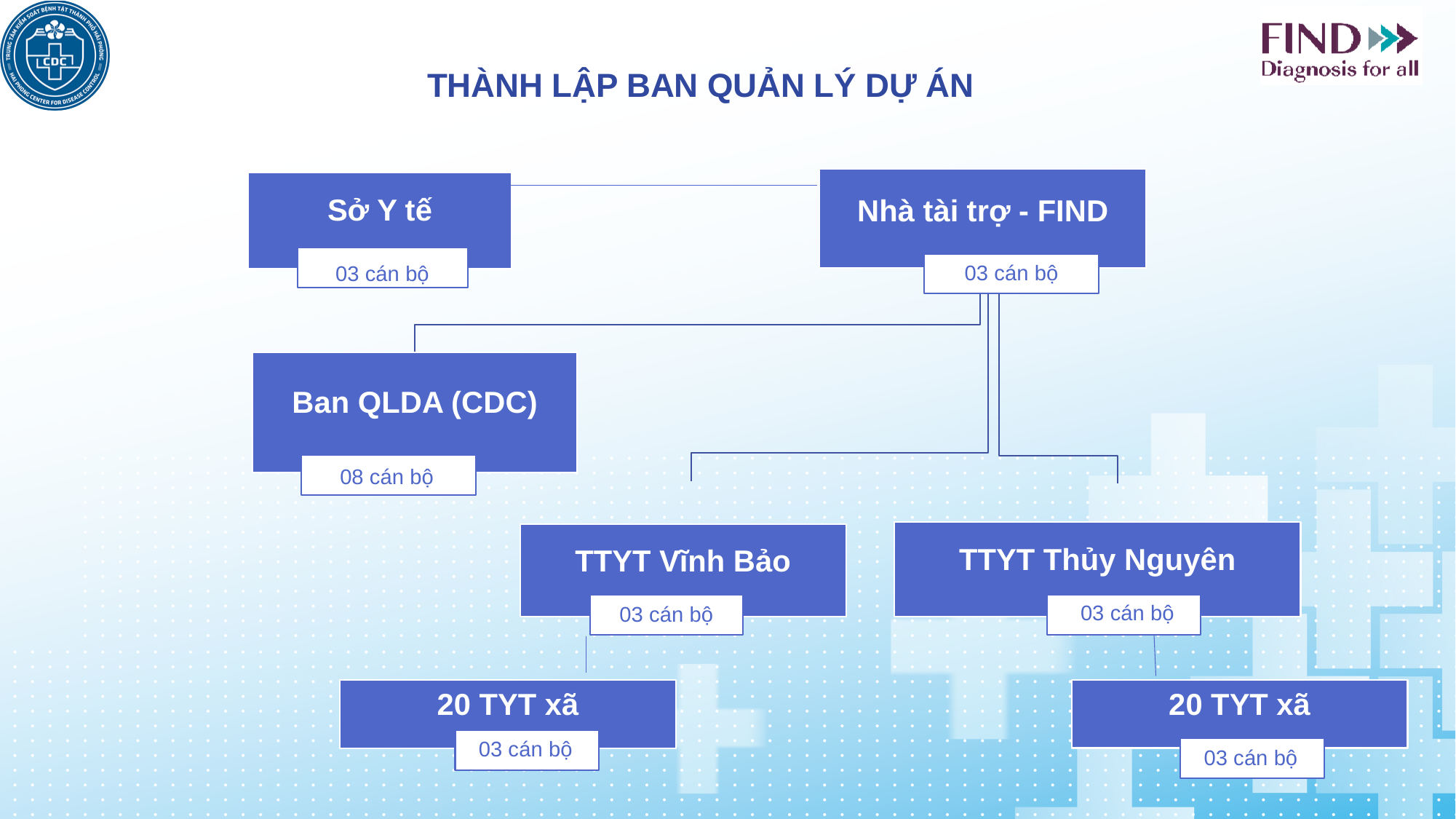

# Thành lập Ban Quản lý dự án
Nhà tài trợ - FIND
Sở Y tế

03 cán bộ

Ban QLDA (CDC)

TTYT Thủy Nguyên
TTYT Vĩnh Bảo

03 cán bộ
08 cán bộ
03 cán bộ
03 cán bộ
20 TYT xã
20 TYT xã
03 cán bộ

03 cán bộ